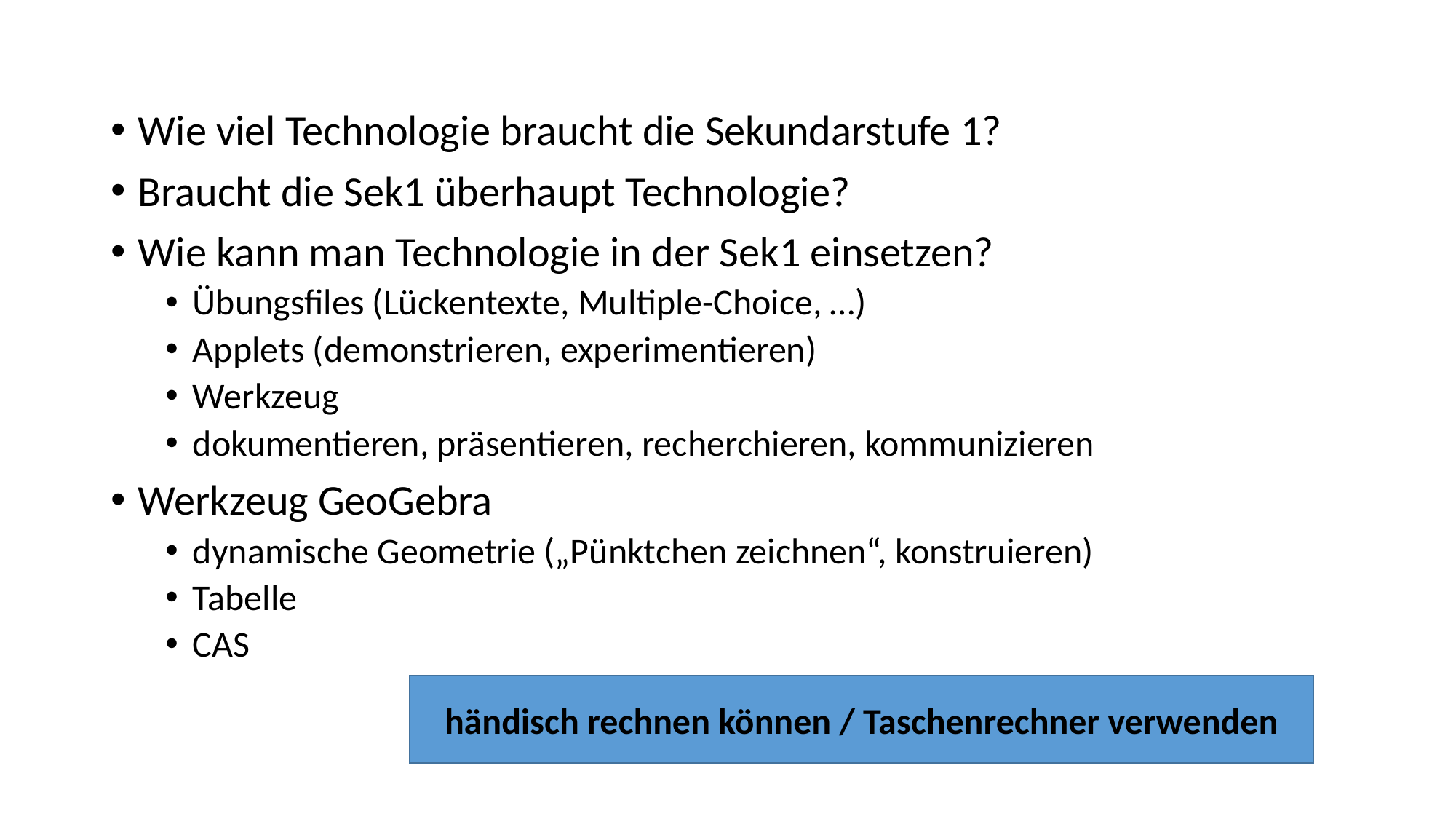

Wie viel Technologie braucht die Sekundarstufe 1?
Braucht die Sek1 überhaupt Technologie?
Wie kann man Technologie in der Sek1 einsetzen?
Übungsfiles (Lückentexte, Multiple-Choice, …)
Applets (demonstrieren, experimentieren)
Werkzeug
dokumentieren, präsentieren, recherchieren, kommunizieren
Werkzeug GeoGebra
dynamische Geometrie („Pünktchen zeichnen“, konstruieren)
Tabelle
CAS
händisch rechnen können / Taschenrechner verwenden